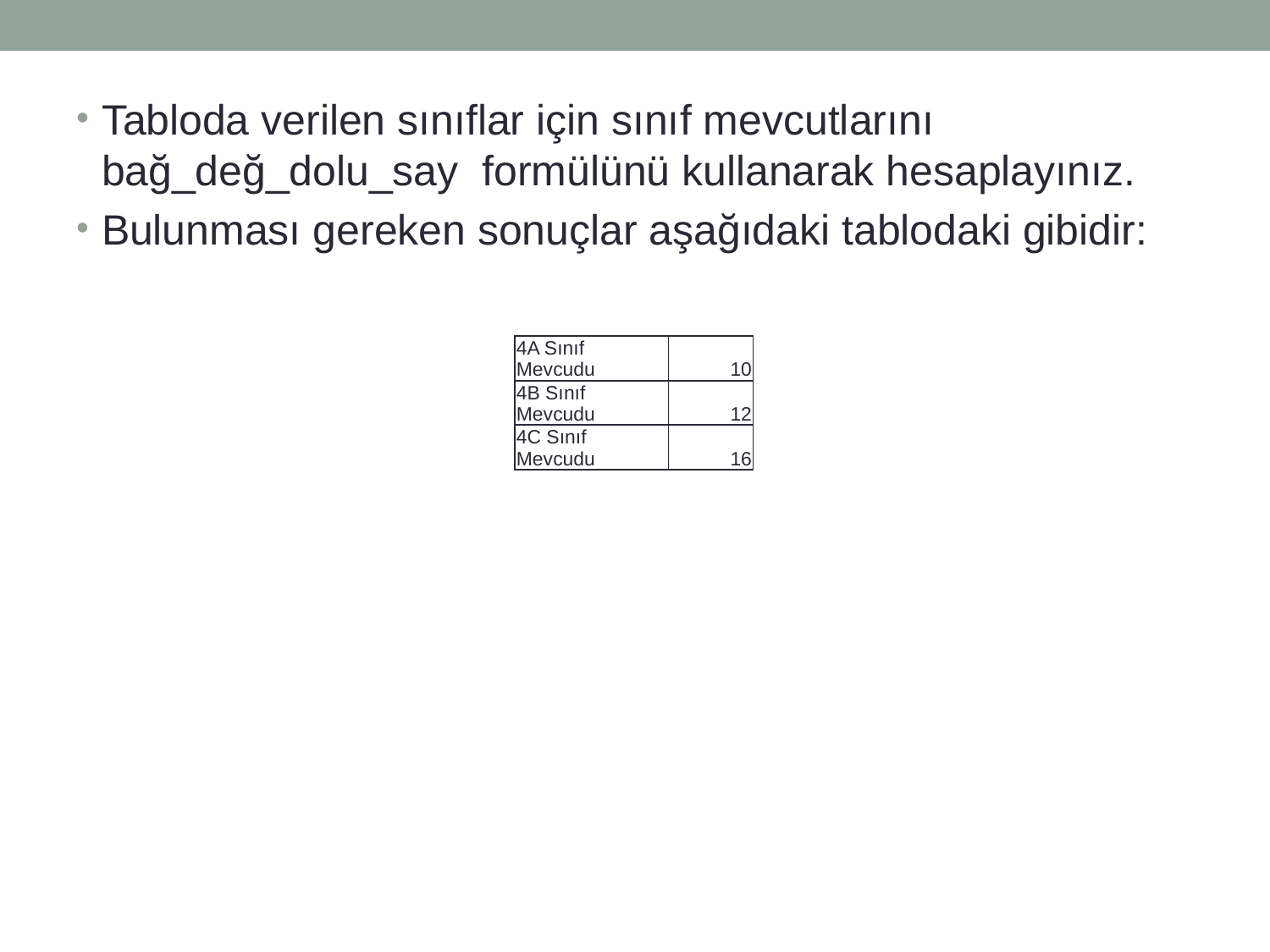

Tabloda verilen sınıflar için sınıf mevcutlarını bağ_değ_dolu_say  formülünü kullanarak hesaplayınız.
Bulunması gereken sonuçlar aşağıdaki tablodaki gibidir:
| 4A Sınıf Mevcudu | 10 |
| --- | --- |
| 4B Sınıf Mevcudu | 12 |
| 4C Sınıf Mevcudu | 16 |